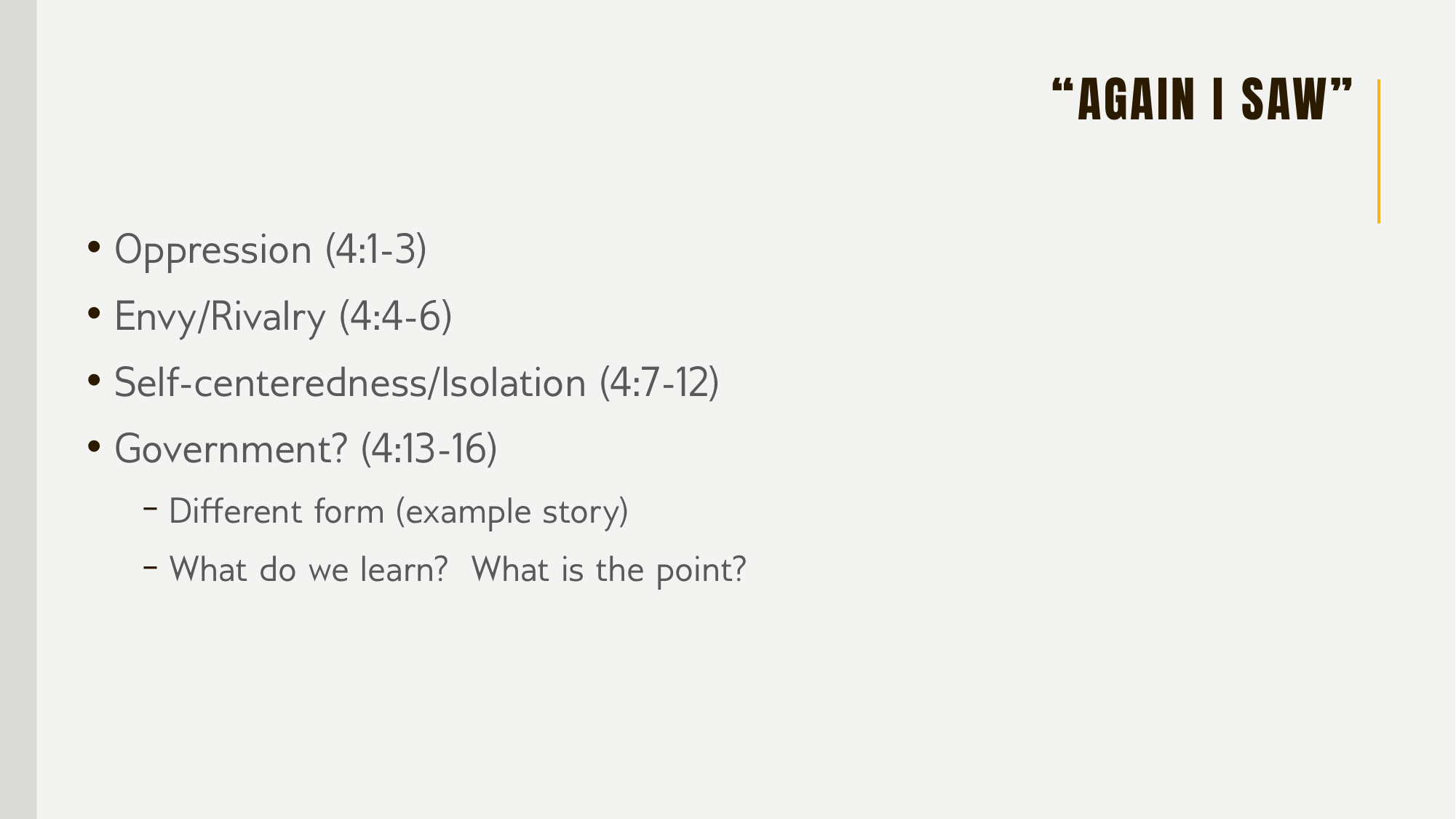

# “Again I Saw”

Oppression (4:1-3)
Envy/Rivalry (4:4-6)
Self-centeredness/Isolation (4:7-12)
Government? (4:13-16)
Different form (example story)
What do we learn?  What is the point?